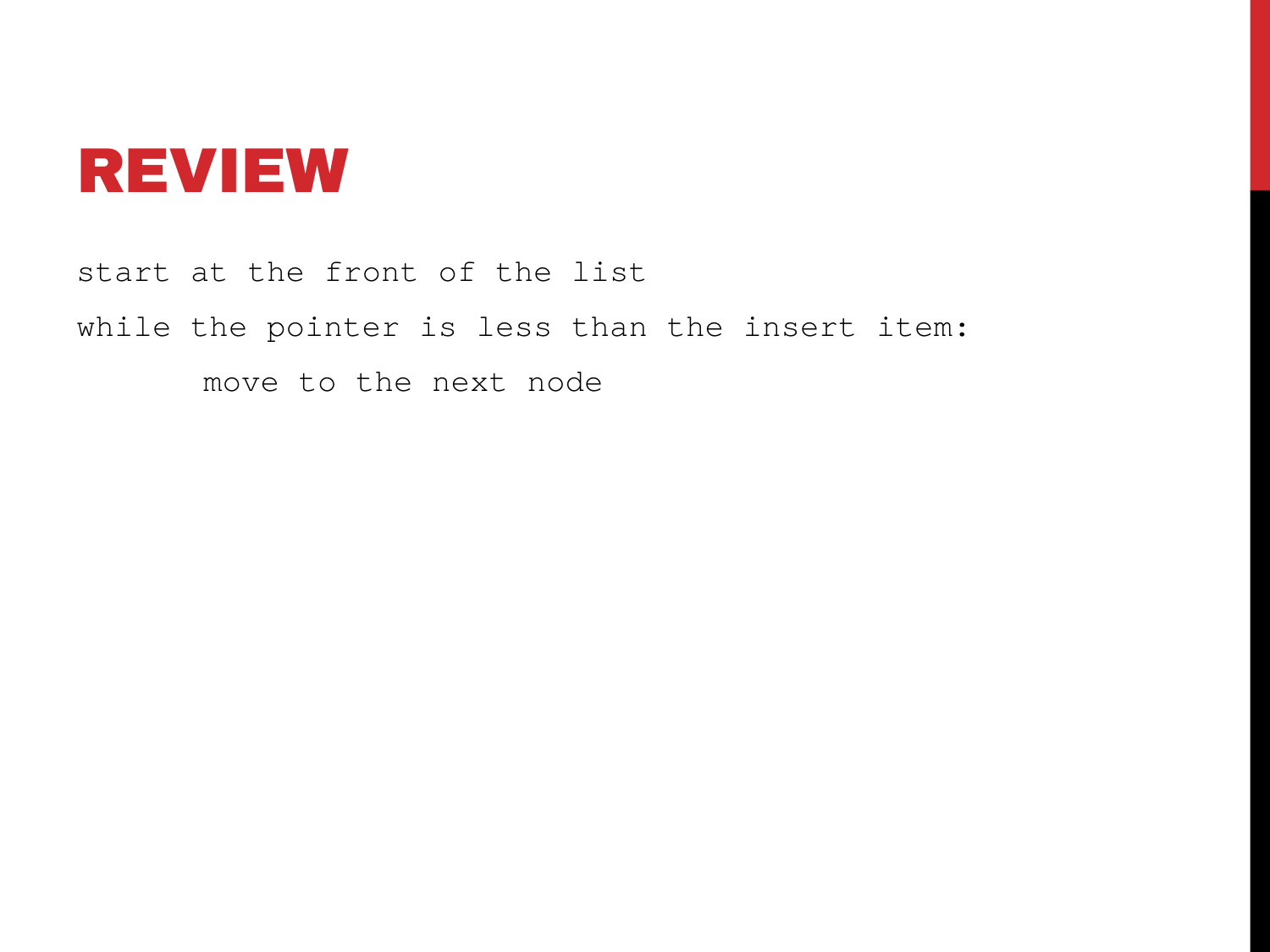

# Review
start at the front of the list
while the pointer is less than the insert item:
	move to the next node